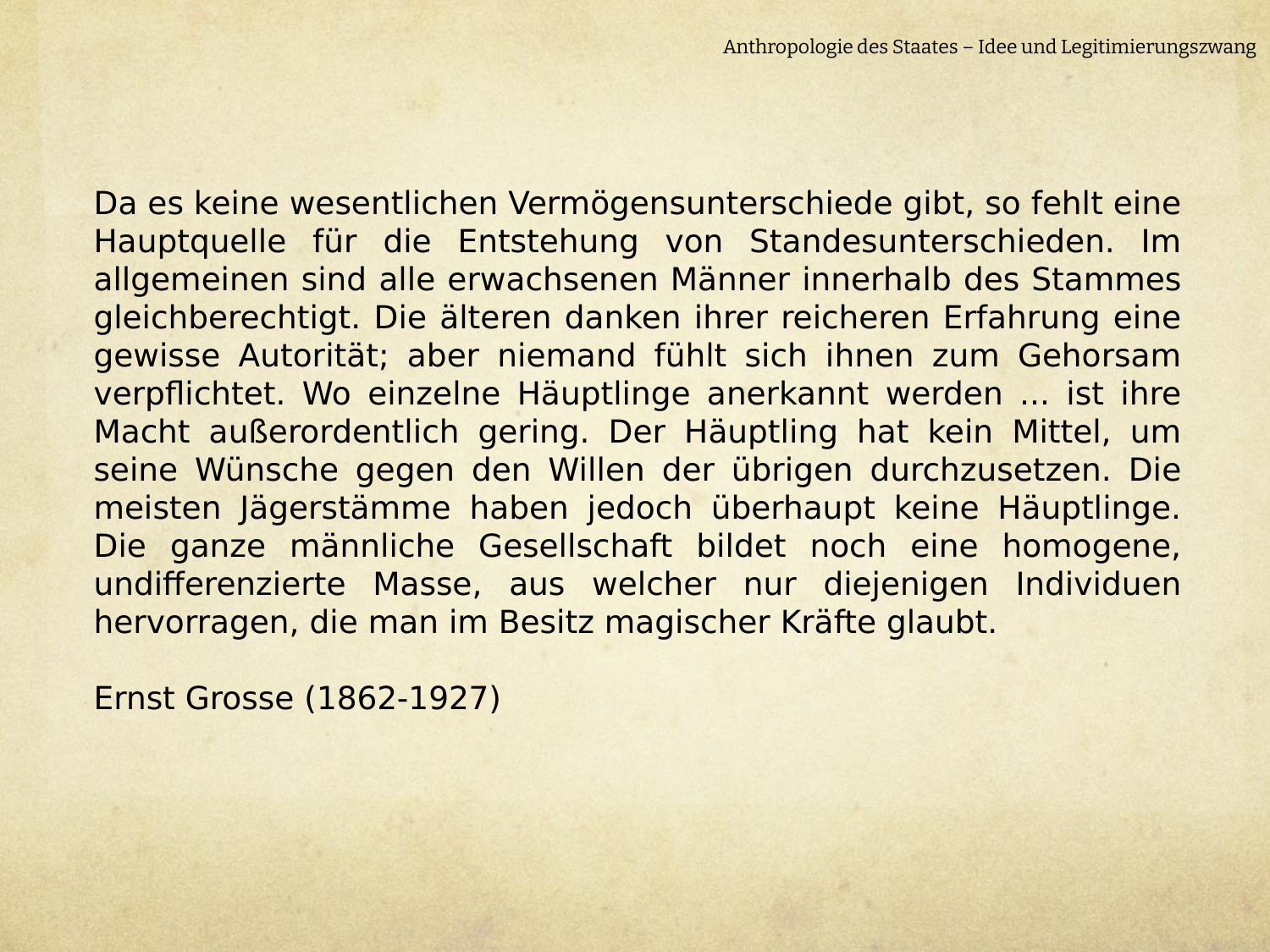

Anthropologie des Staates – Idee und Legitimierungszwang
Da es keine wesentlichen Vermögensunterschiede gibt, so fehlt eine Hauptquelle für die Entstehung von Standesunterschieden. Im allgemeinen sind alle erwachsenen Männer innerhalb des Stammes gleichberechtigt. Die älteren danken ihrer reicheren Erfahrung eine gewisse Autorität; aber niemand fühlt sich ihnen zum Gehorsam verpflichtet. Wo einzelne Häuptlinge anerkannt werden ... ist ihre Macht außerordentlich gering. Der Häuptling hat kein Mittel, um seine Wünsche gegen den Willen der übrigen durchzusetzen. Die meisten Jägerstämme haben jedoch überhaupt keine Häuptlinge. Die ganze männliche Gesellschaft bildet noch eine homogene, undifferenzierte Masse, aus welcher nur diejenigen Individuen hervorragen, die man im Besitz magischer Kräfte glaubt.

Ernst Grosse (1862-1927)